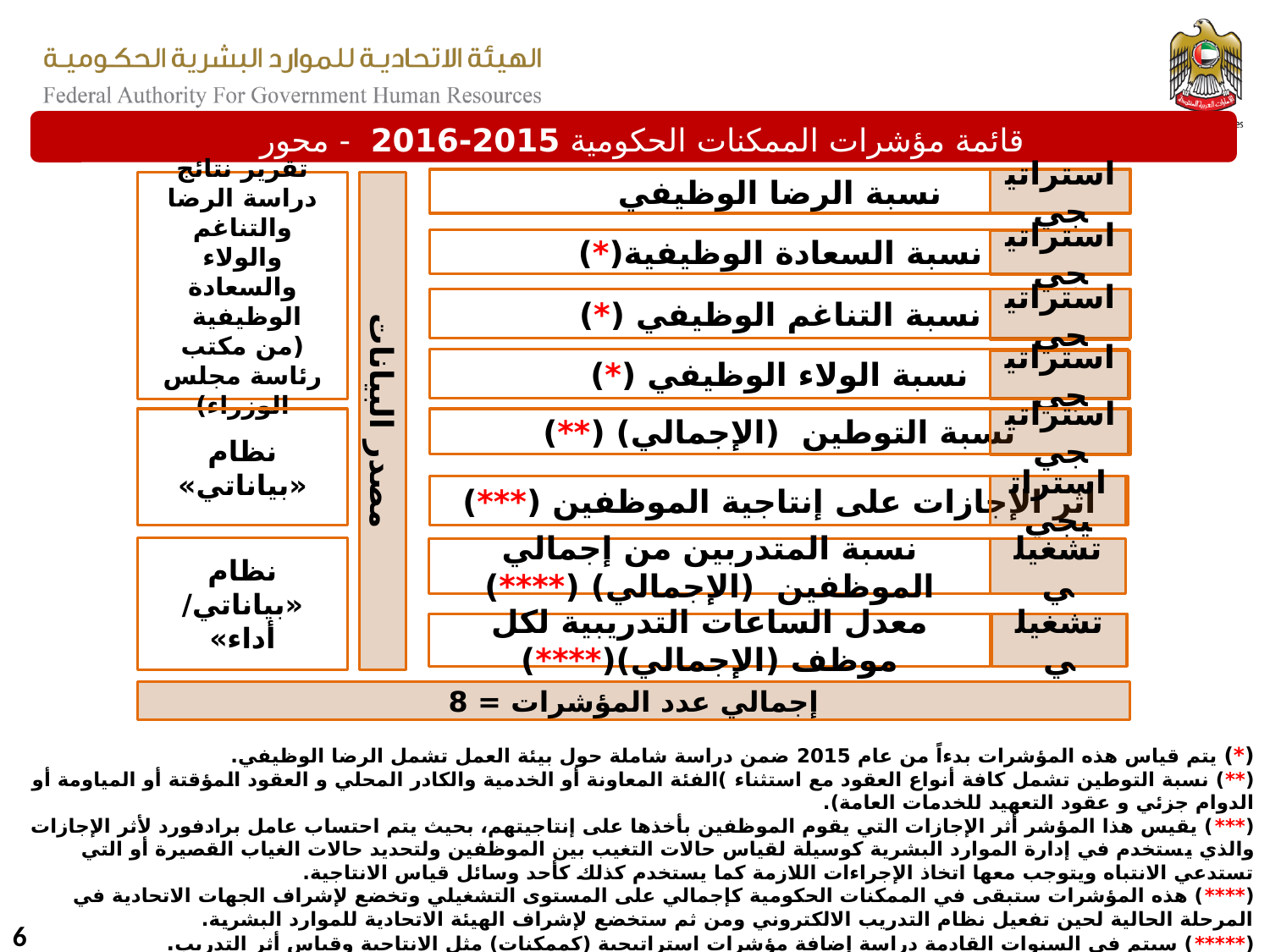

قائمة مؤشرات الممكنات الحكومية 2015-2016  - محور الموارد البشرية
نسبة الرضا الوظيفي
استراتيجي
مصدر البيانات
تقرير نتائج دراسة الرضا والتناغم والولاء والسعادة الوظيفية
(من مكتب رئاسة مجلس الوزراء)
نسبة السعادة الوظيفية(*)
استراتيجي
استراتيجي
نسبة التناغم الوظيفي (*)
نسبة الولاء الوظيفي (*)
استراتيجي
نسبة التوطين  (الإجمالي) (**)
استراتيجي
نظام «بياناتي»
استراتيجي
أثر الإجازات على إنتاجية الموظفين (***)
نظام «بياناتي/ أداء»
نسبة المتدربين من إجمالي الموظفين  (الإجمالي) (****)
تشغيلي
معدل الساعات التدريبية لكل موظف (الإجمالي)(****)
تشغيلي
إجمالي عدد المؤشرات = 8
(*) يتم قياس هذه المؤشرات بدءاً من عام 2015 ضمن دراسة شاملة حول بيئة العمل تشمل الرضا الوظيفي.
(**) نسبة التوطين تشمل كافة أنواع العقود مع استثناء )الفئة المعاونة أو الخدمية والكادر المحلي و العقود المؤقتة أو المياومة أو الدوام جزئي و عقود التعهيد للخدمات العامة).
(***) يقيس هذا المؤشر أثر الإجازات التي يقوم الموظفين بأخذها على إنتاجيتهم، بحيث يتم احتساب عامل برادفورد لأثر الإجازات والذي يستخدم في إدارة الموارد البشرية كوسيلة لقياس حالات التغيب بين الموظفين ولتحديد حالات الغياب القصيرة أو التي تستدعي الانتباه ويتوجب معها اتخاذ الإجراءات اللازمة كما يستخدم كذلك كأحد وسائل قياس الانتاجية.
(****) هذه المؤشرات ستبقى في الممكنات الحكومية كإجمالي على المستوى التشغيلي وتخضع لإشراف الجهات الاتحادية في المرحلة الحالية لحين تفعيل نظام التدريب الالكتروني ومن ثم ستخضع لإشراف الهيئة الاتحادية للموارد البشرية.
(*****) سيتم في السنوات القادمة دراسة إضافة مؤشرات استراتيجية (كممكنات) مثل الانتاجية وقياس أثر التدريب.

6